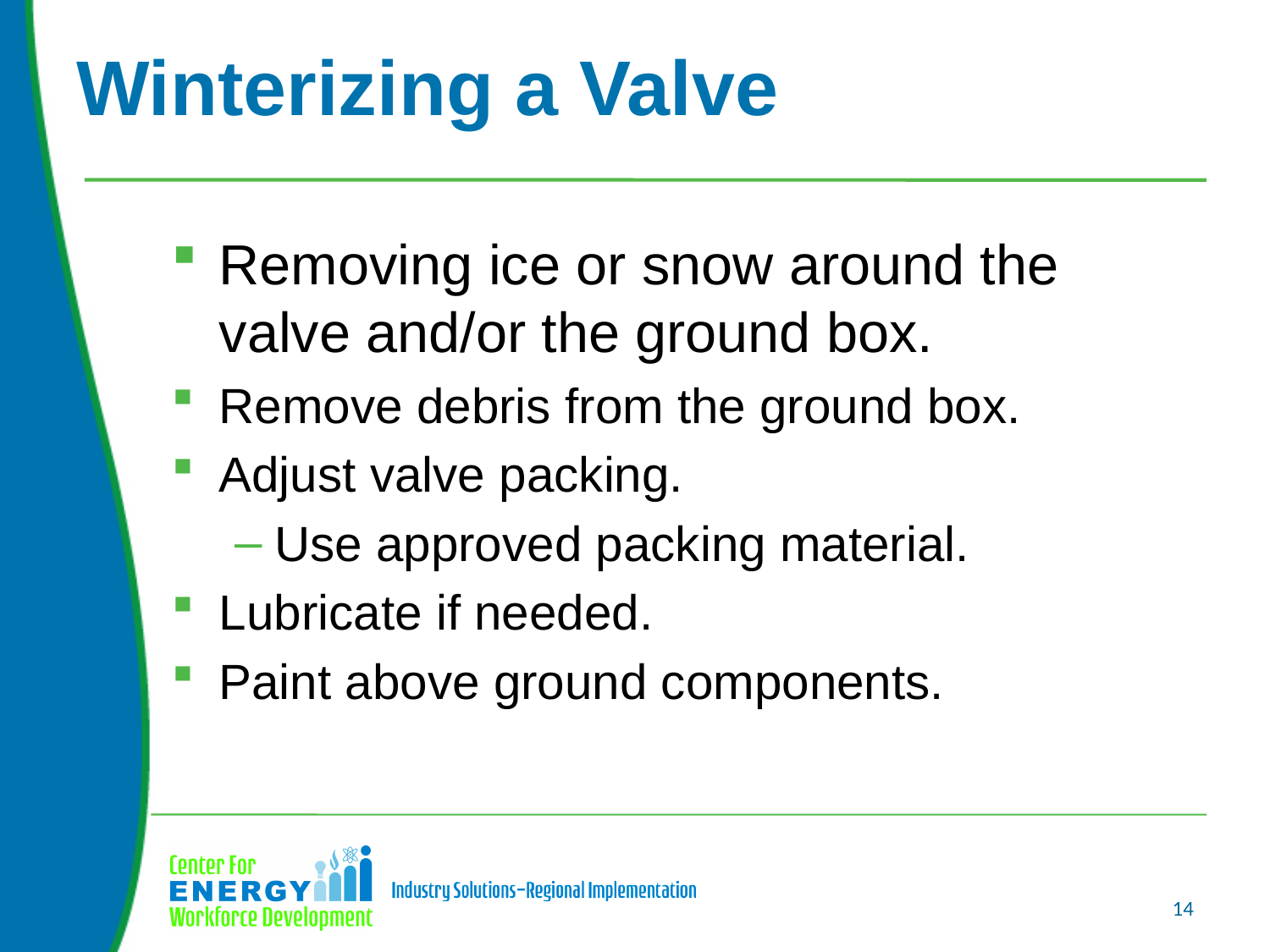

# Winterizing a Valve
Removing ice or snow around the valve and/or the ground box.
Remove debris from the ground box.
Adjust valve packing.
Use approved packing material.
Lubricate if needed.
Paint above ground components.

14